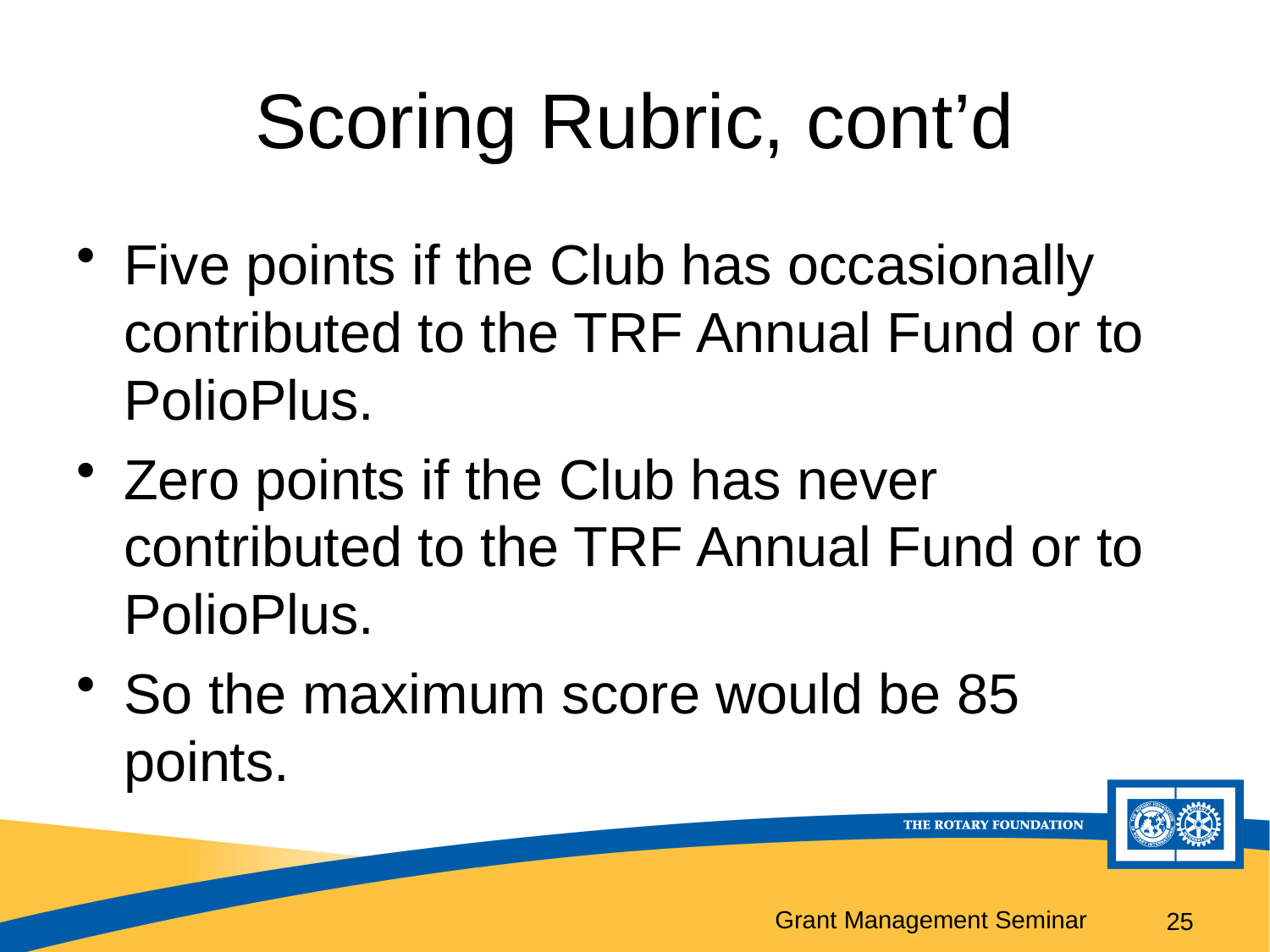

# Scoring Rubric, cont’d
Five points if the Club has occasionally contributed to the TRF Annual Fund or to PolioPlus.
Zero points if the Club has never contributed to the TRF Annual Fund or to PolioPlus.
So the maximum score would be 85 points.

25